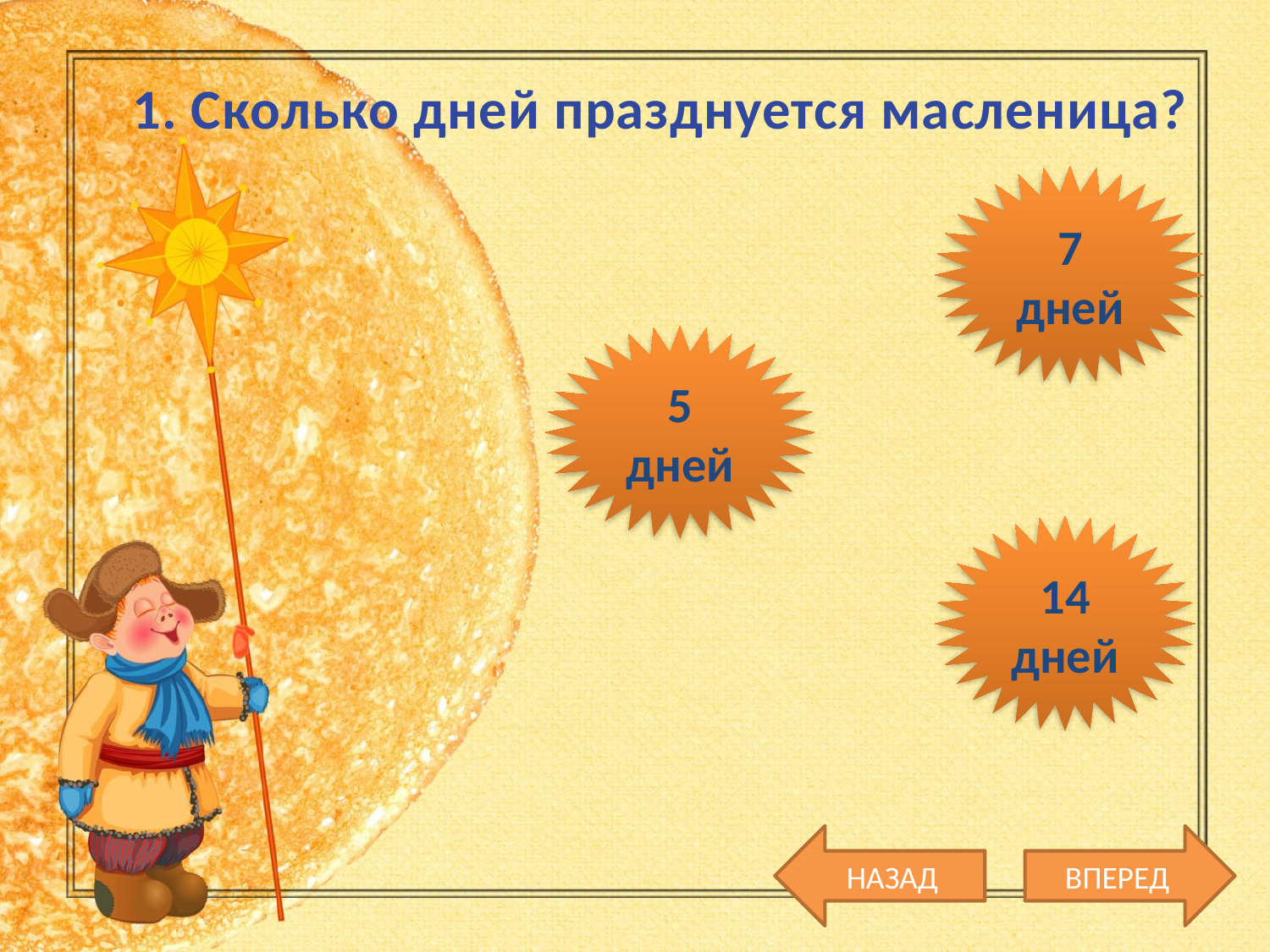

1. Сколько дней празднуется масленица?
7 дней
5 дней
14 дней
НАЗАД
ВПЕРЕД